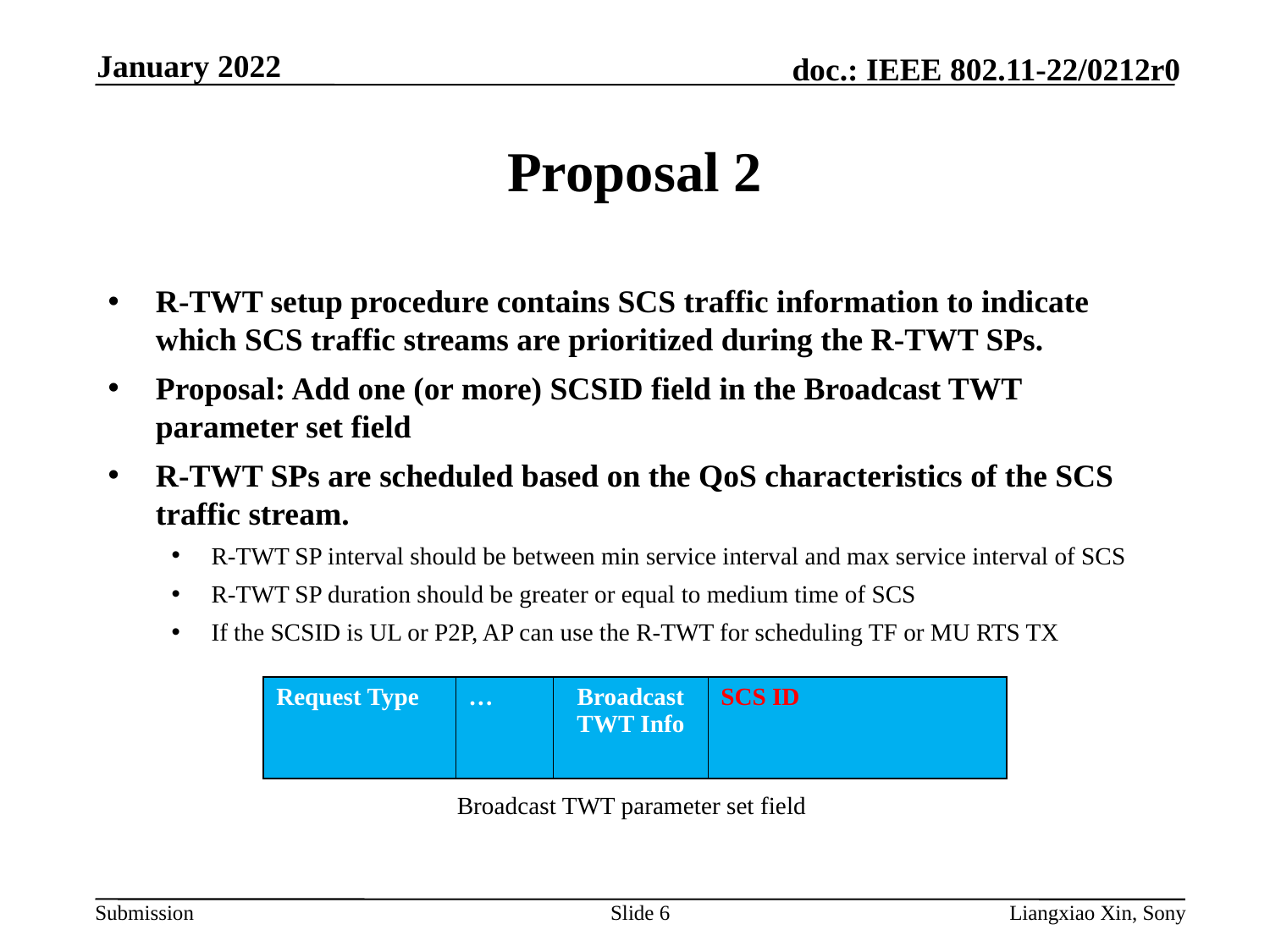

January 2022
# Proposal 2
R-TWT setup procedure contains SCS traffic information to indicate which SCS traffic streams are prioritized during the R-TWT SPs.
Proposal: Add one (or more) SCSID field in the Broadcast TWT parameter set field
R-TWT SPs are scheduled based on the QoS characteristics of the SCS traffic stream.
R-TWT SP interval should be between min service interval and max service interval of SCS
R-TWT SP duration should be greater or equal to medium time of SCS
If the SCSID is UL or P2P, AP can use the R-TWT for scheduling TF or MU RTS TX

| Request Type | … | Broadcast TWT Info | SCS ID |
| --- | --- | --- | --- |
Broadcast TWT parameter set field
Slide 6
Liangxiao Xin, Sony